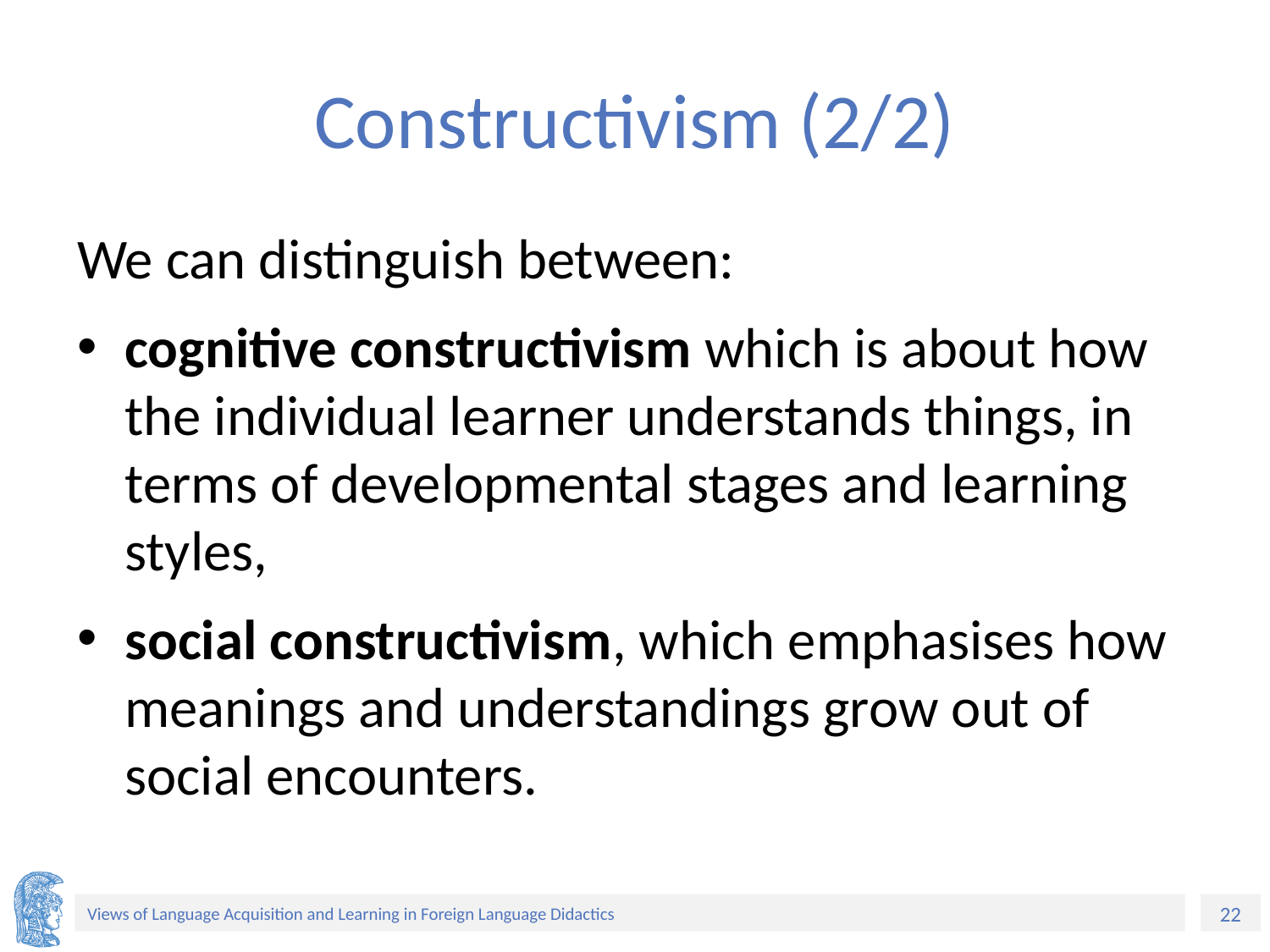

# Constructivism (2/2)
We can distinguish between:
cognitive constructivism which is about how the individual learner understands things, in terms of developmental stages and learning styles,
social constructivism, which emphasises how meanings and understandings grow out of social encounters.